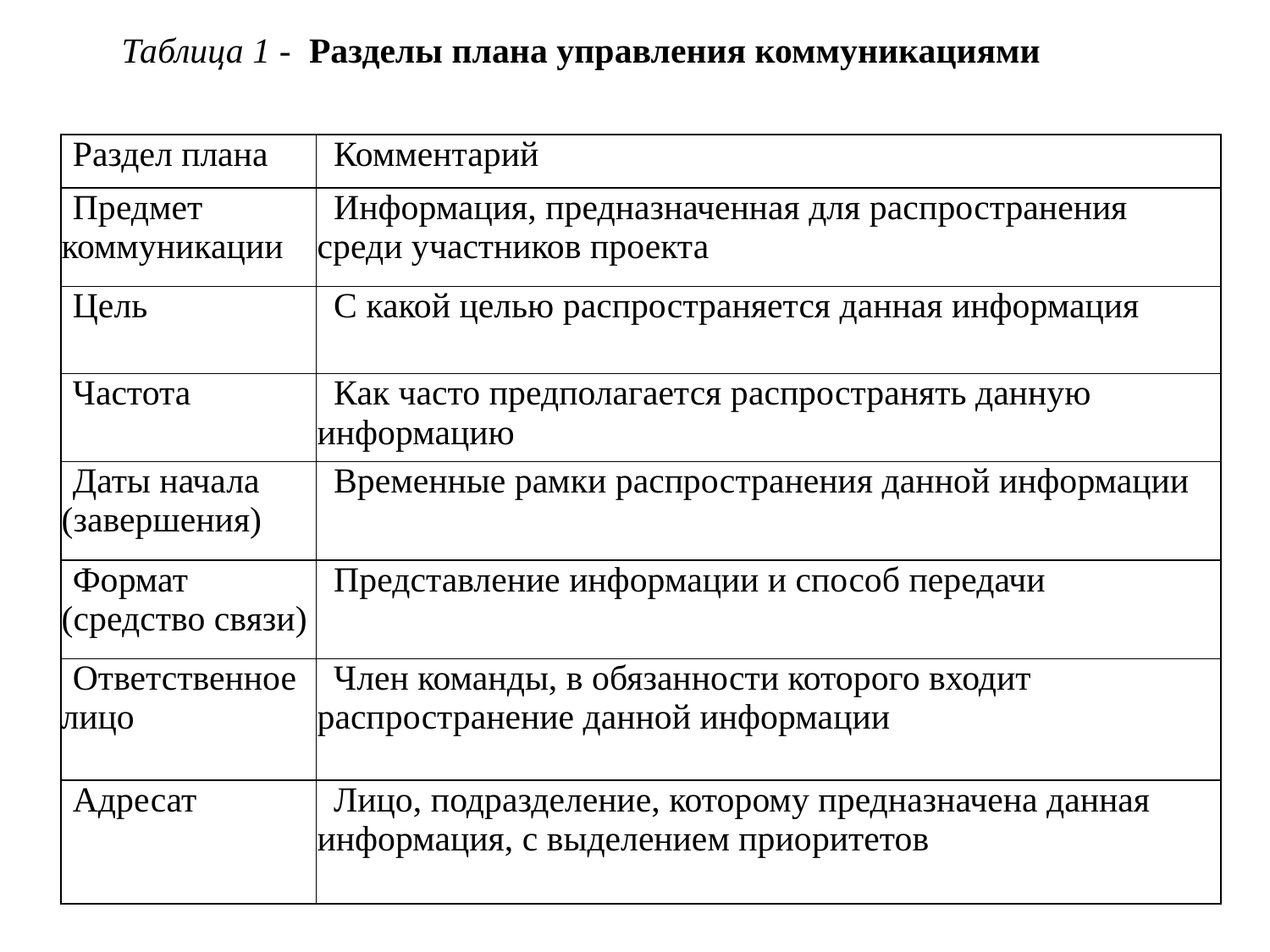

Таблица 1 -  Разделы плана управления коммуникациями
| Раздел плана | Комментарий |
| --- | --- |
| Предмет коммуника­ции | Информация, предназначенная для рас­пространения среди участников проекта |
| Цель | С какой целью распространяется данная информация |
| Частота | Как часто предполагается распространять данную информацию |
| Даты начала (завер­шения) | Временные рамки распространения дан­ной информации |
| Формат (средство связи) | Представление информации и способ передачи |
| Ответственное лицо | Член команды, в обязанности которого входит распространение данной информа­ции |
| Адресат | Лицо, подразделение, которому предназна­чена данная информация, с выделением приоритетов |